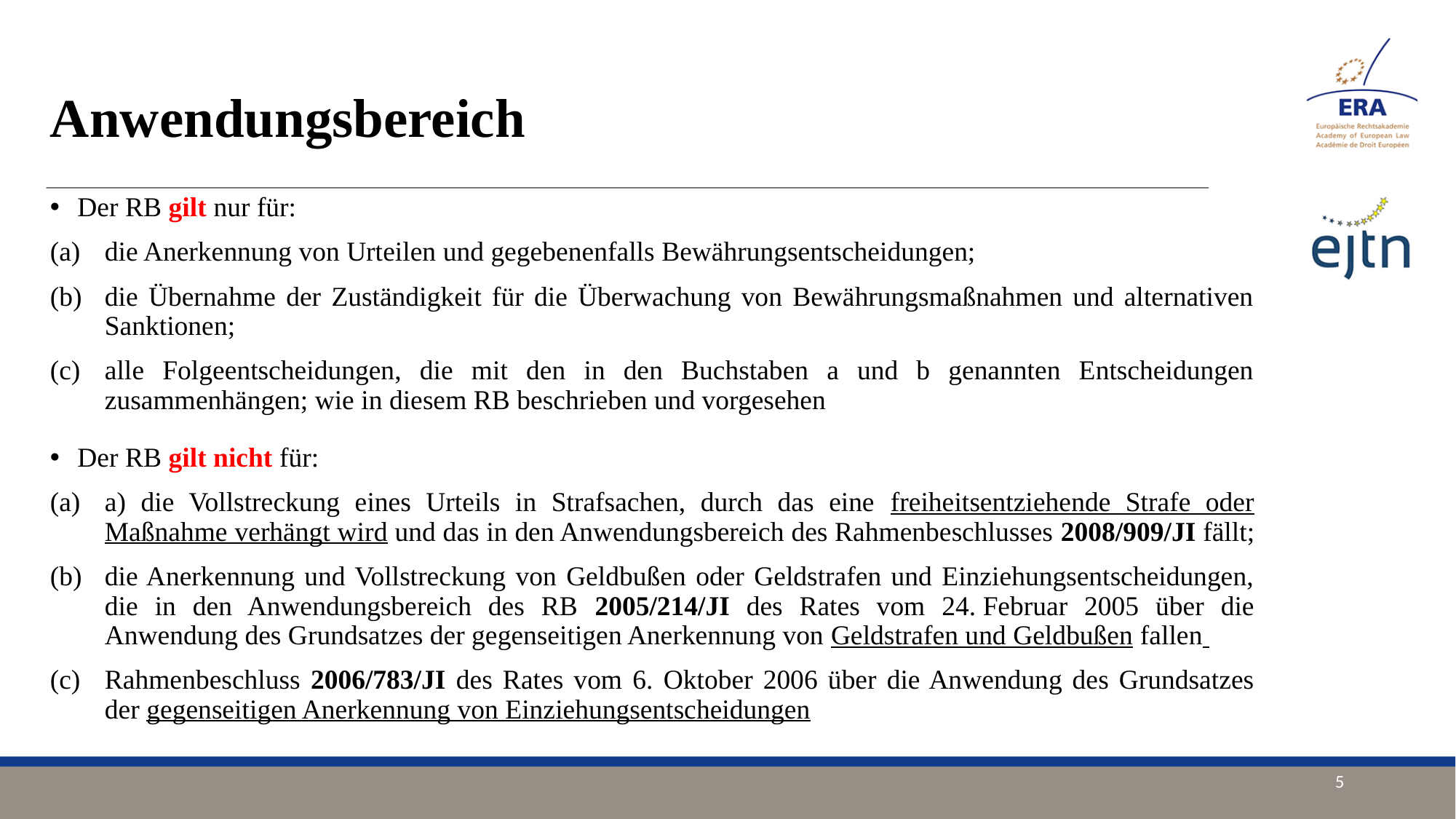

# Anwendungsbereich
Der RB gilt nur für:
die Anerkennung von Urteilen und gegebenenfalls Bewährungsentscheidungen;
die Übernahme der Zuständigkeit für die Überwachung von Bewährungsmaßnahmen und alternativen Sanktionen;
alle Folgeentscheidungen, die mit den in den Buchstaben a und b genannten Entscheidungen zusammenhängen; wie in diesem RB beschrieben und vorgesehen

Der RB gilt nicht für:
a) die Vollstreckung eines Urteils in Strafsachen, durch das eine freiheitsentziehende Strafe oder Maßnahme verhängt wird und das in den Anwendungsbereich des Rahmenbeschlusses 2008/909/JI fällt;
die Anerkennung und Vollstreckung von Geldbußen oder Geldstrafen und Einziehungsentscheidungen, die in den Anwendungsbereich des RB 2005/214/JI des Rates vom 24. Februar 2005 über die Anwendung des Grundsatzes der gegenseitigen Anerkennung von Geldstrafen und Geldbußen fallen
Rahmenbeschluss 2006/783/JI des Rates vom 6. Oktober 2006 über die Anwendung des Grundsatzes der gegenseitigen Anerkennung von Einziehungsentscheidungen
5